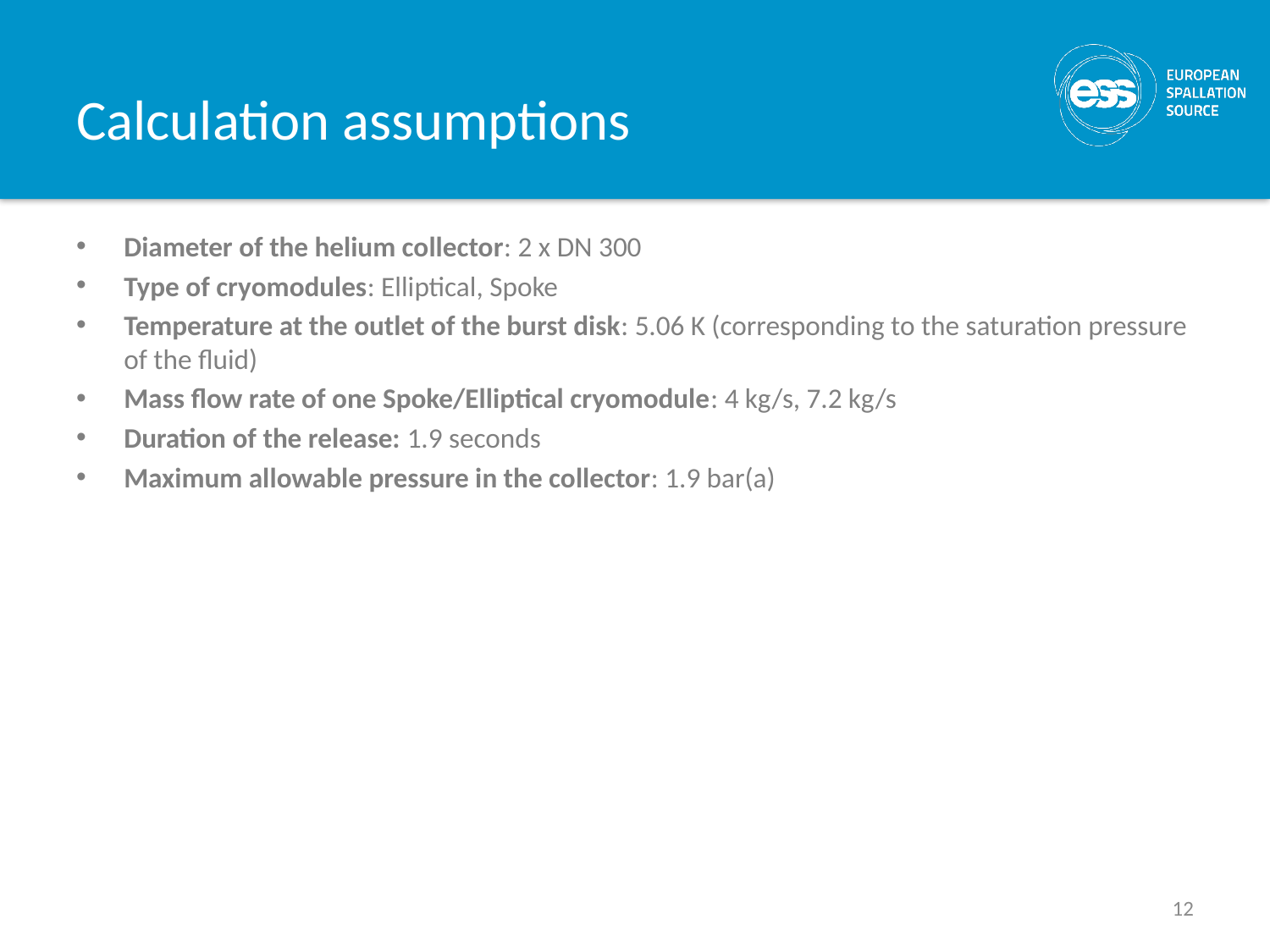

# Calculation assumptions
Diameter of the helium collector: 2 x DN 300
Type of cryomodules: Elliptical, Spoke
Temperature at the outlet of the burst disk: 5.06 K (corresponding to the saturation pressure of the fluid)
Mass flow rate of one Spoke/Elliptical cryomodule: 4 kg/s, 7.2 kg/s
Duration of the release: 1.9 seconds
Maximum allowable pressure in the collector: 1.9 bar(a)

12